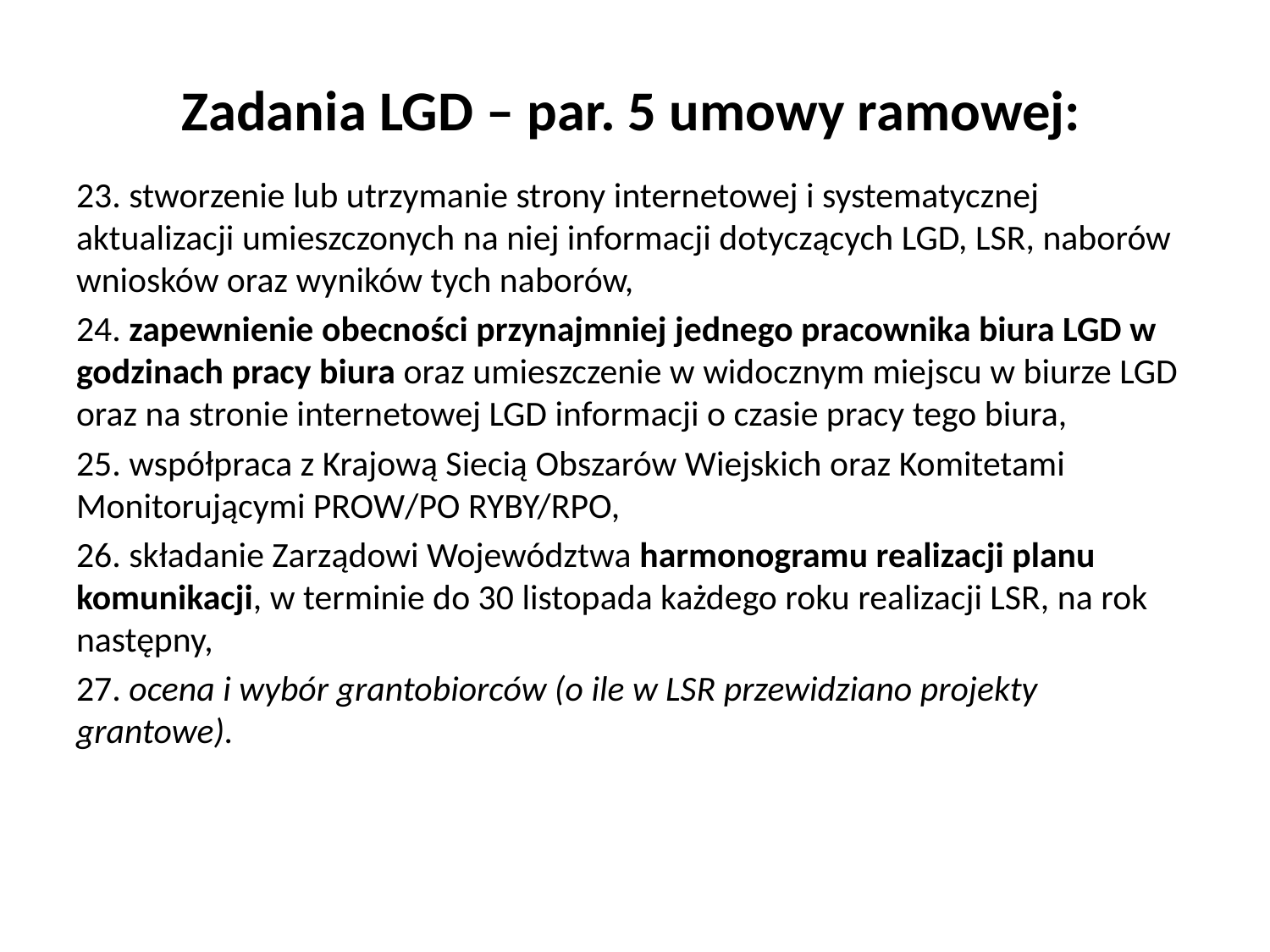

# Zadania LGD – par. 5 umowy ramowej:
23. stworzenie lub utrzymanie strony internetowej i systematycznej aktualizacji umieszczonych na niej informacji dotyczących LGD, LSR, naborów wniosków oraz wyników tych naborów,
24. zapewnienie obecności przynajmniej jednego pracownika biura LGD w godzinach pracy biura oraz umieszczenie w widocznym miejscu w biurze LGD oraz na stronie internetowej LGD informacji o czasie pracy tego biura,
25. współpraca z Krajową Siecią Obszarów Wiejskich oraz Komitetami Monitorującymi PROW/PO RYBY/RPO,
26. składanie Zarządowi Województwa harmonogramu realizacji planu komunikacji, w terminie do 30 listopada każdego roku realizacji LSR, na rok następny,
27. ocena i wybór grantobiorców (o ile w LSR przewidziano projekty grantowe).